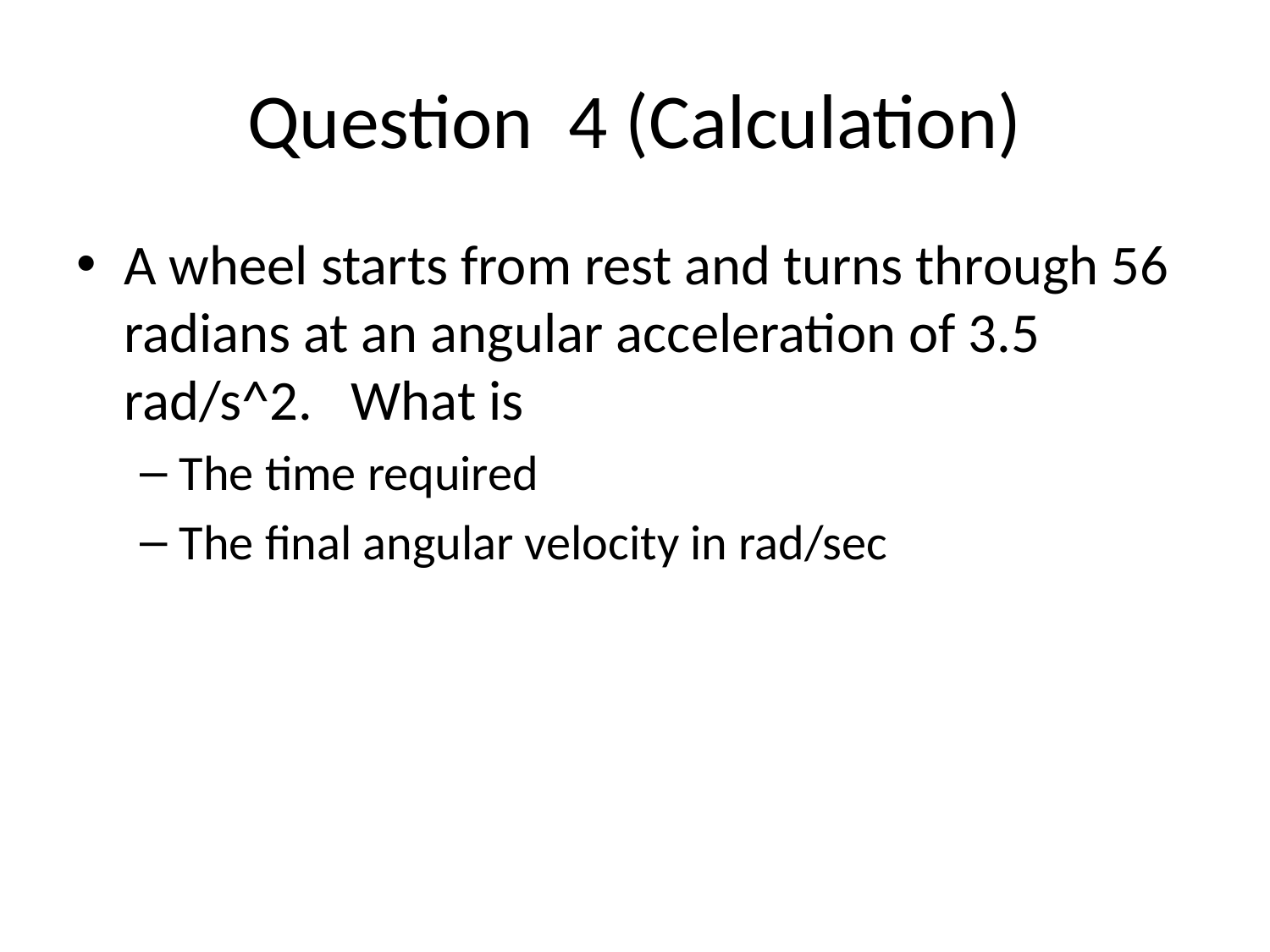

# Question  4 (Calculation)
A wheel starts from rest and turns through 56 radians at an angular acceleration of 3.5 rad/s^2.   What is
The time required
The final angular velocity in rad/sec